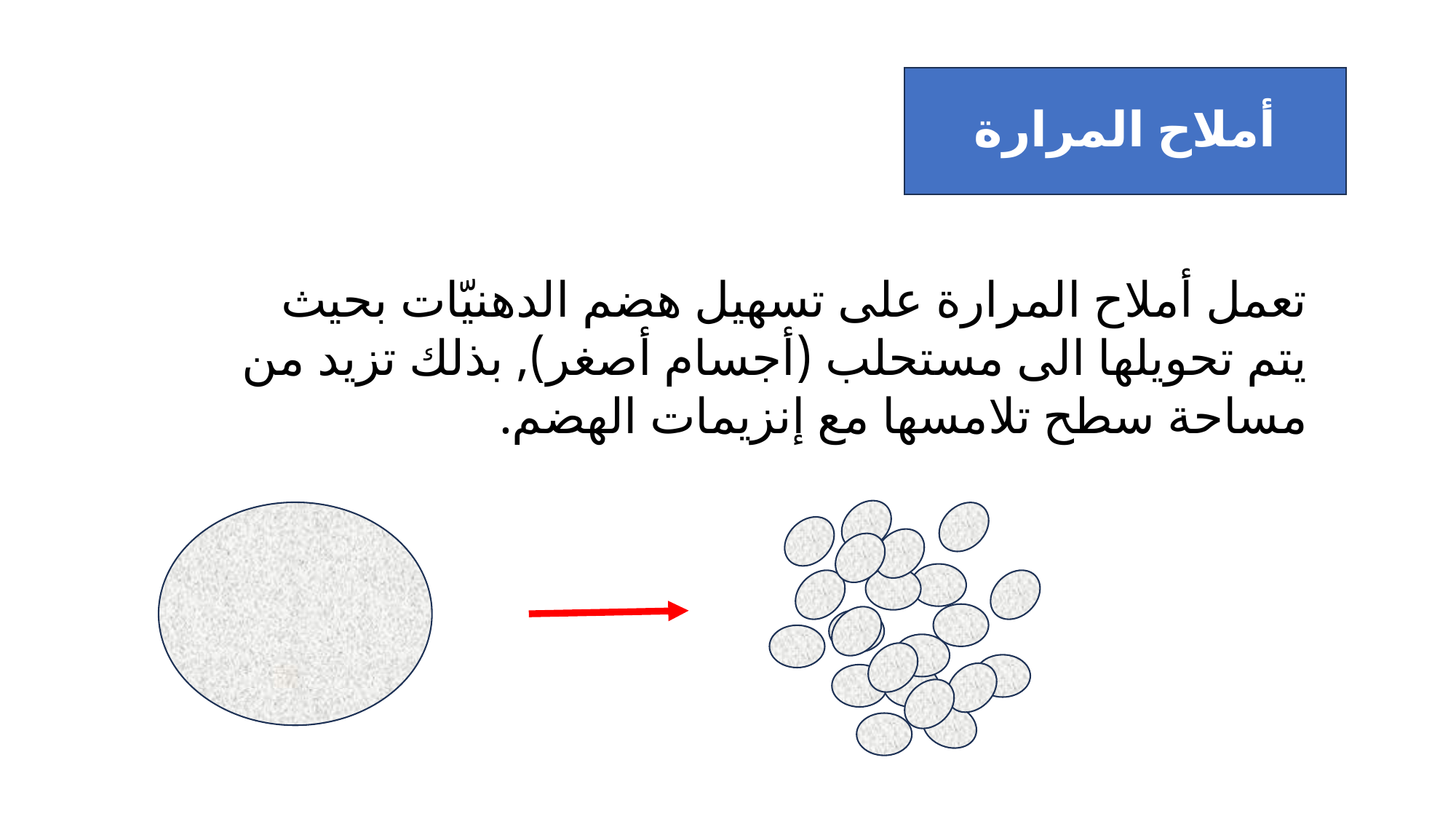

أملاح المرارة
تعمل أملاح المرارة على تسهيل هضم الدهنيّات بحيث يتم تحويلها الى مستحلب (أجسام أصغر), بذلك تزيد من مساحة سطح تلامسها مع إنزيمات الهضم.